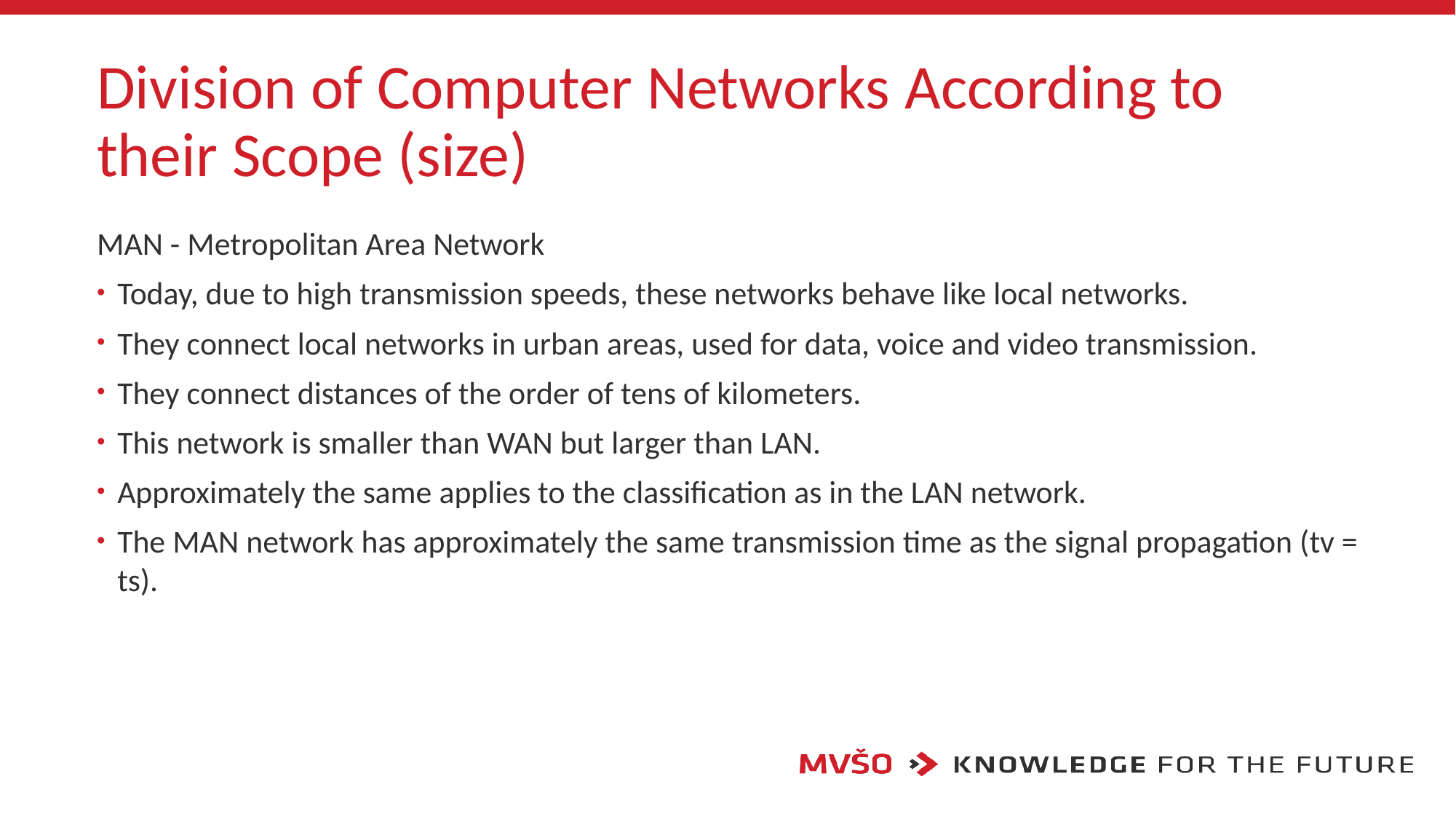

# Division of Computer Networks According to their Scope (size)
MAN - Metropolitan Area Network
Today, due to high transmission speeds, these networks behave like local networks.
They connect local networks in urban areas, used for data, voice and video transmission.
They connect distances of the order of tens of kilometers.
This network is smaller than WAN but larger than LAN.
Approximately the same applies to the classification as in the LAN network.
The MAN network has approximately the same transmission time as the signal propagation (tv = ts).